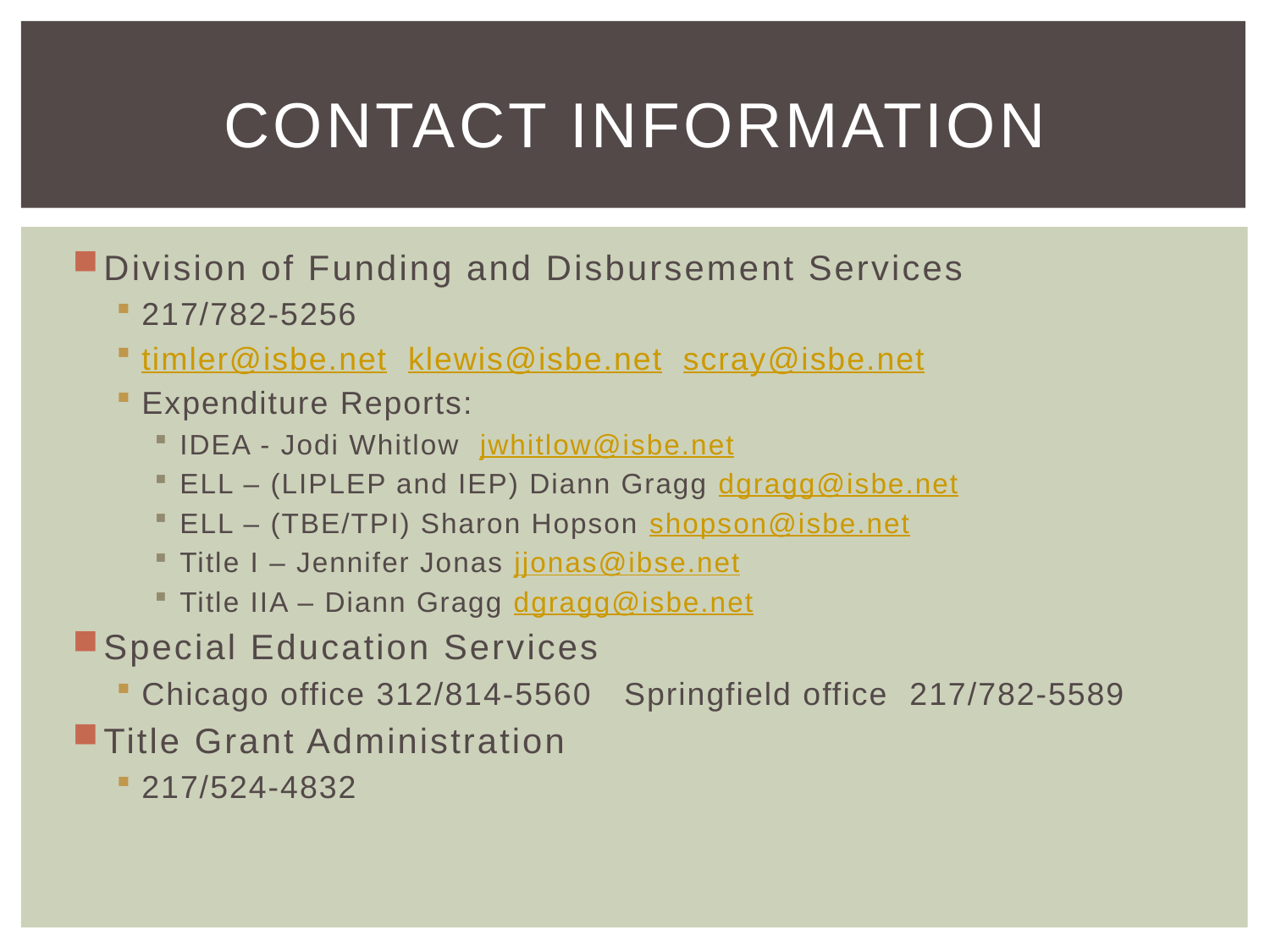

# Contact Information
Division of Funding and Disbursement Services
217/782-5256
timler@isbe.net  klewis@isbe.net  scray@isbe.net
Expenditure Reports:
IDEA - Jodi Whitlow  jwhitlow@isbe.net
ELL – (LIPLEP and IEP) Diann Gragg dgragg@isbe.net
ELL – (TBE/TPI) Sharon Hopson shopson@isbe.net
Title I – Jennifer Jonas jjonas@ibse.net
Title IIA – Diann Gragg dgragg@isbe.net
Special Education Services
Chicago office 312/814-5560   Springfield office  217/782-5589
Title Grant Administration
217/524-4832